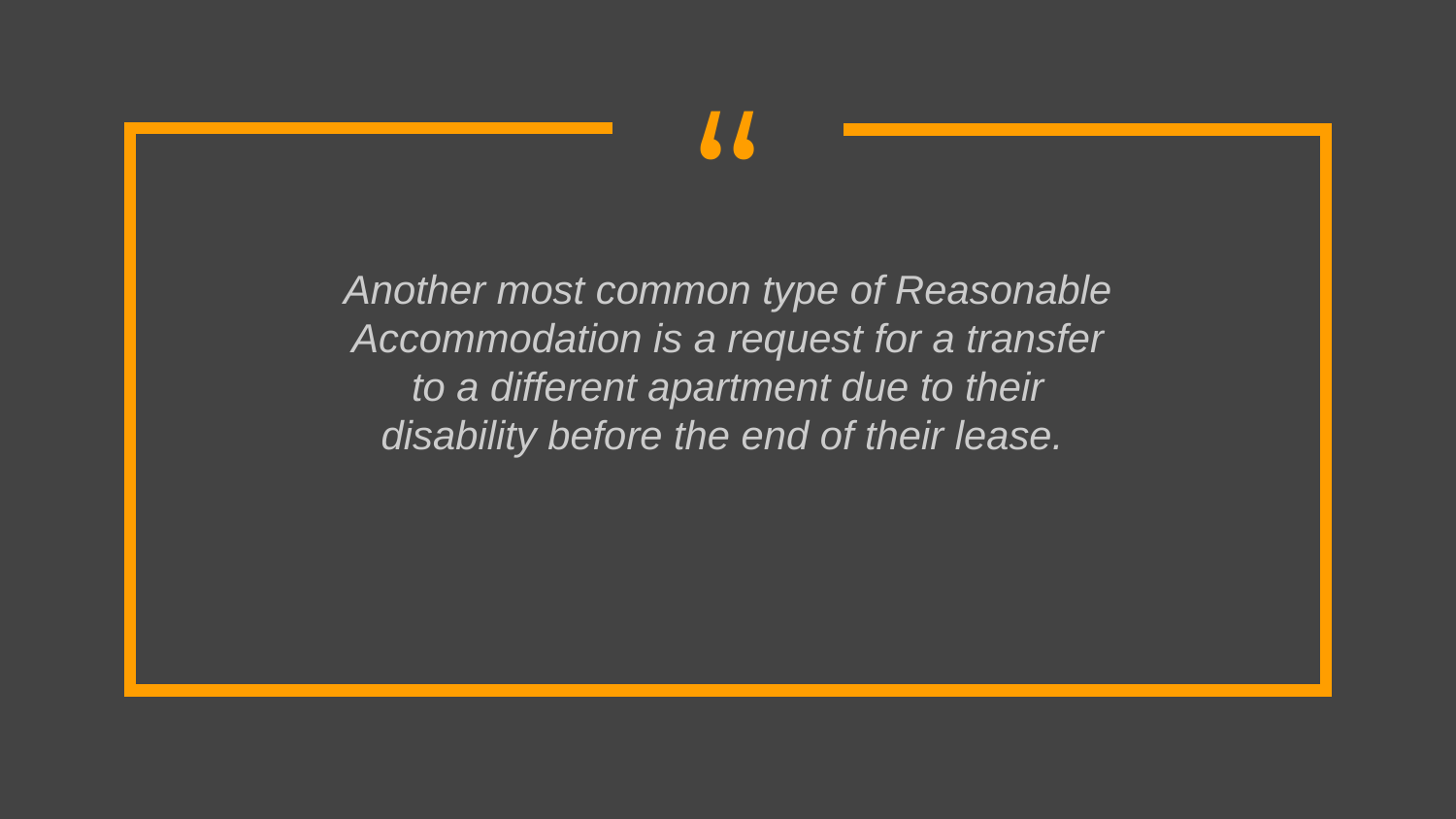

Another most common type of Reasonable Accommodation is a request for a transfer to a different apartment due to their disability before the end of their lease.